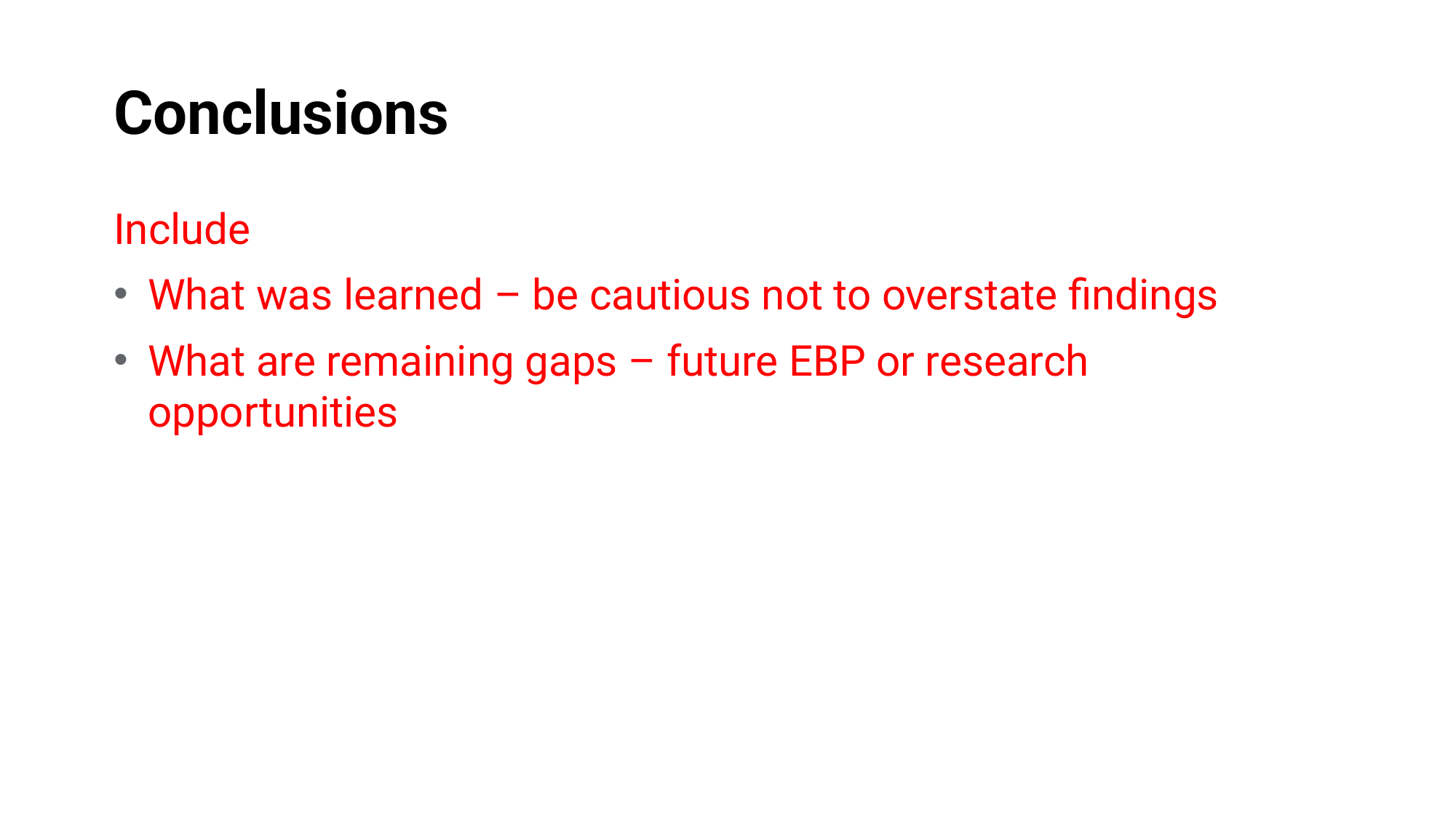

# Conclusions
Include
What was learned – be cautious not to overstate findings
What are remaining gaps – future EBP or research opportunities